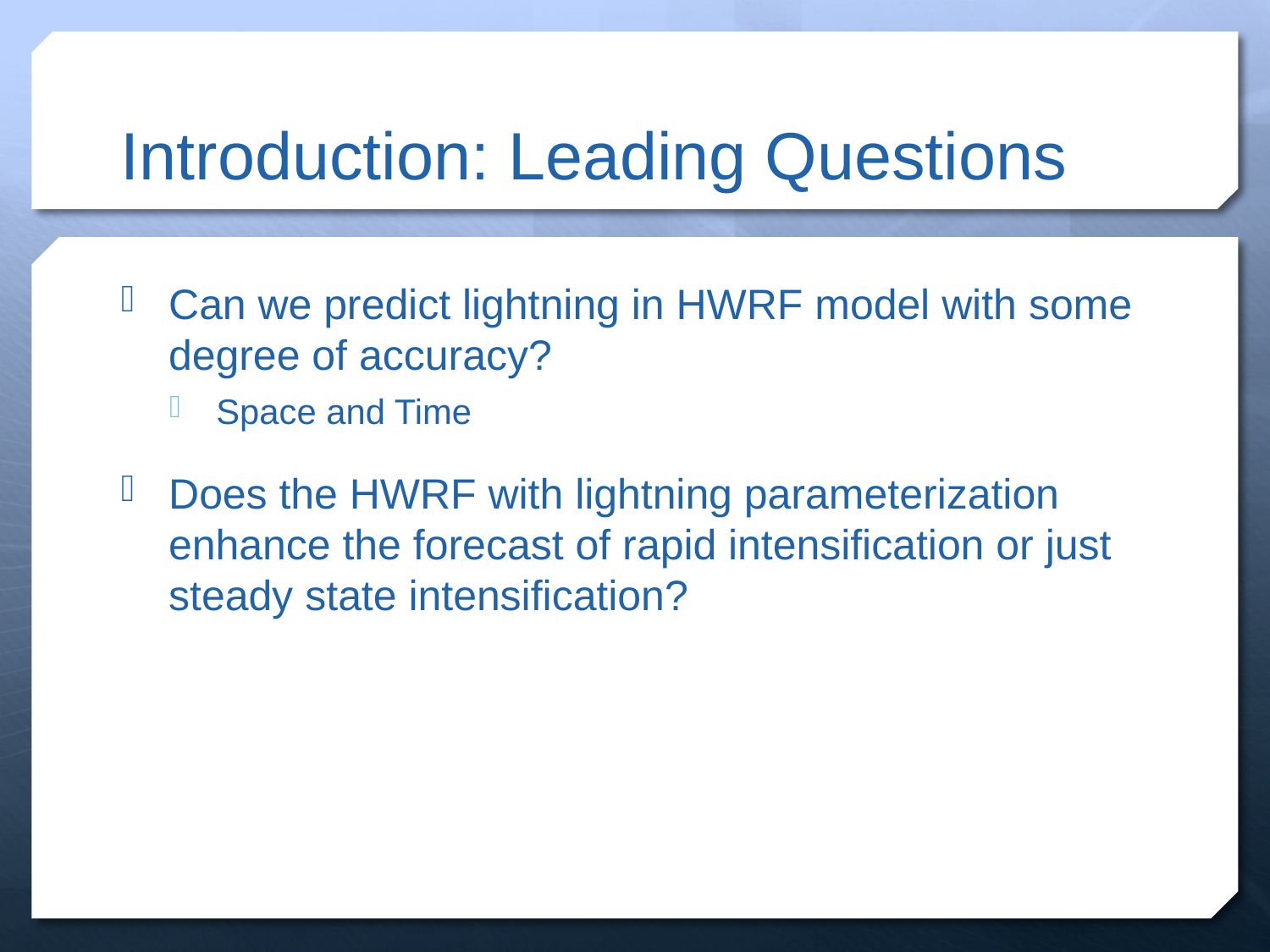

# Introduction: Leading Questions
Can we predict lightning in HWRF model with some degree of accuracy?
Space and Time
Does the HWRF with lightning parameterization enhance the forecast of rapid intensification or just steady state intensification?